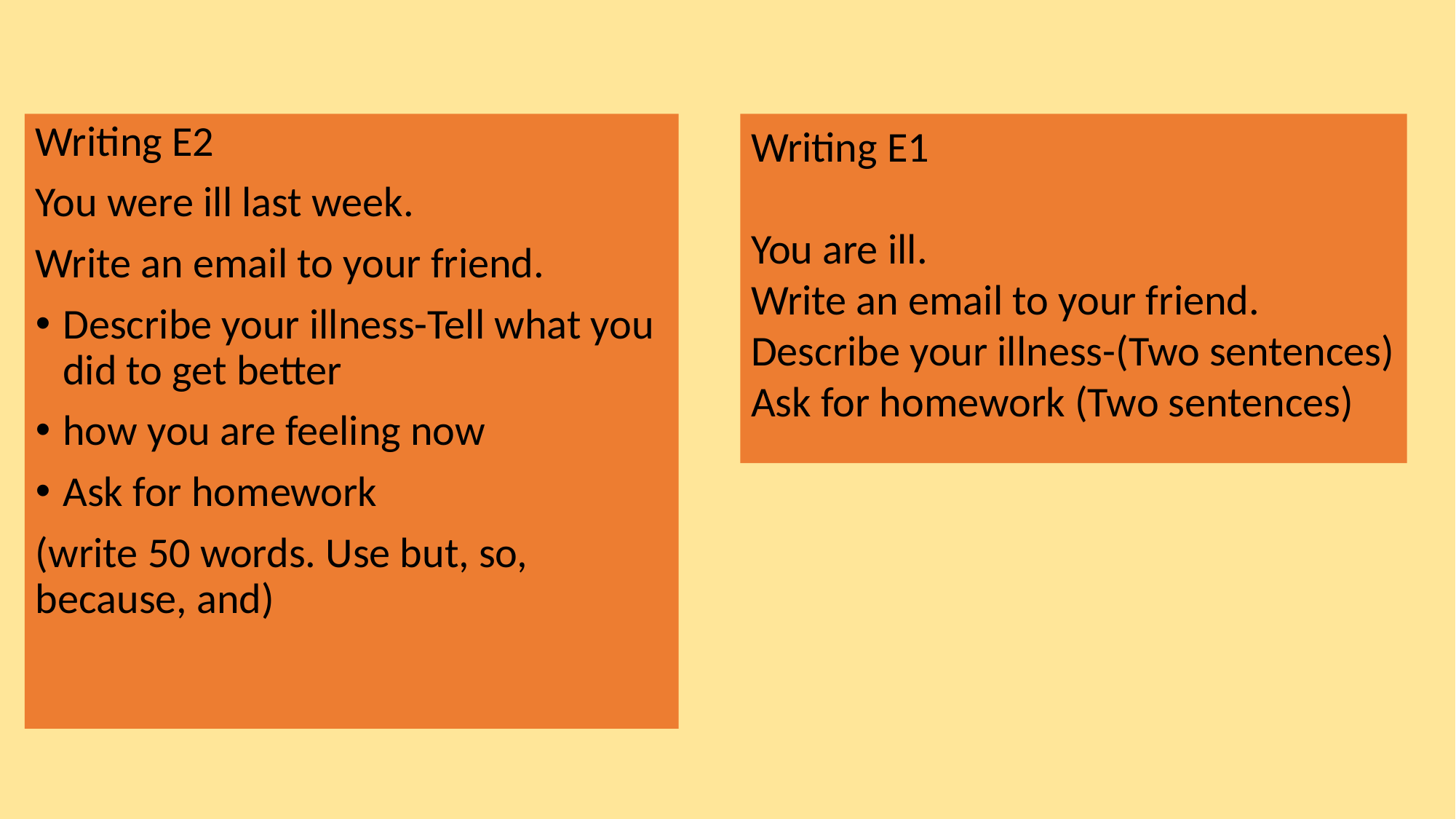

Writing E2
You were ill last week.
Write an email to your friend.
Describe your illness-Tell what you did to get better
how you are feeling now
Ask for homework
(write 50 words. Use but, so, because, and)
Writing E1

You are ill.
Write an email to your friend.
Describe your illness-(Two sentences)
Ask for homework (Two sentences)